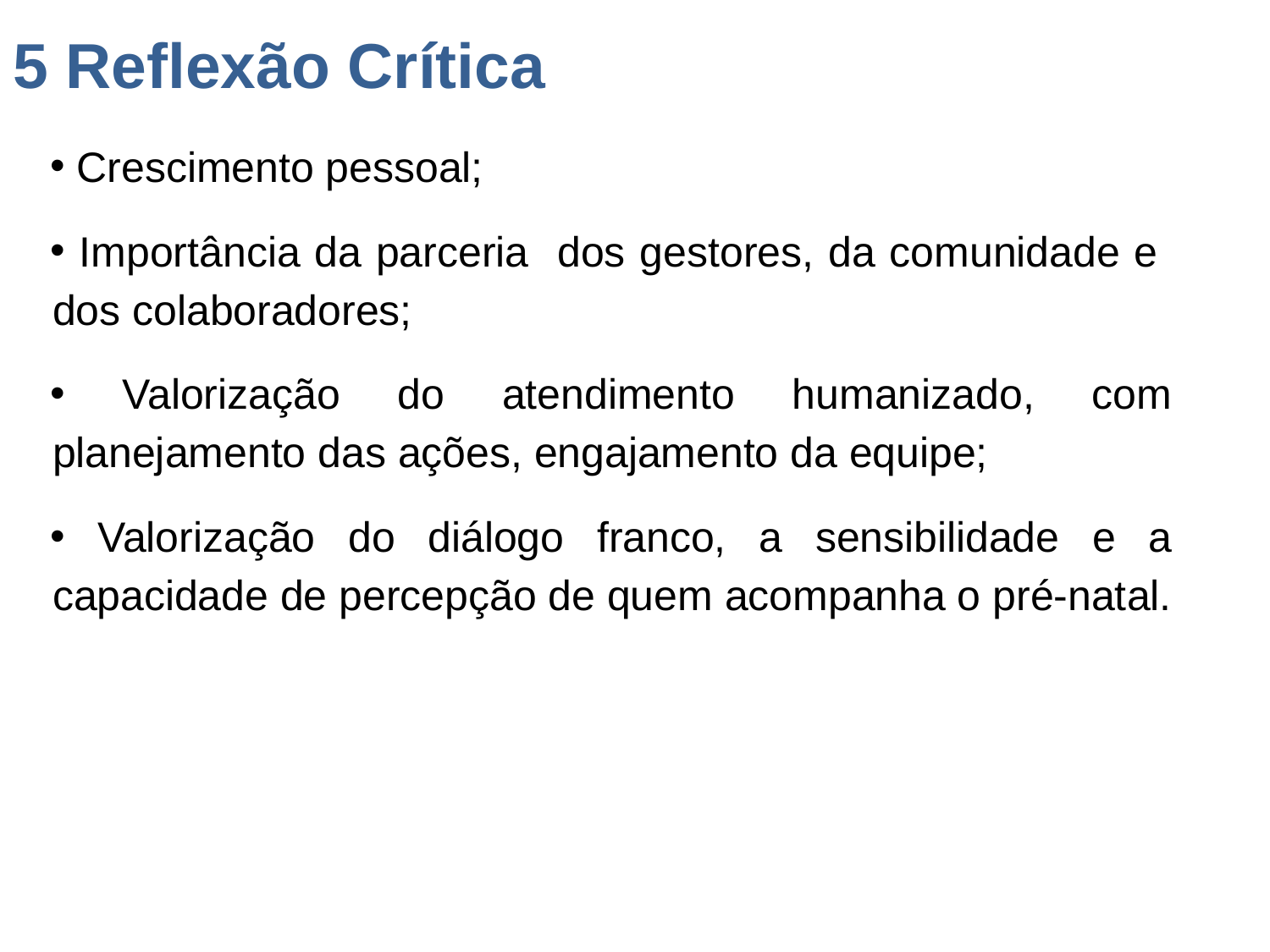

# 5 Reflexão Crítica
 Crescimento pessoal;
 Importância da parceria  dos gestores, da comunidade e  dos colaboradores;
 Valorização do atendimento humanizado, com planejamento das ações, engajamento da equipe;
 Valorização do diálogo franco, a sensibilidade e a capacidade de percepção de quem acompanha o pré-natal.